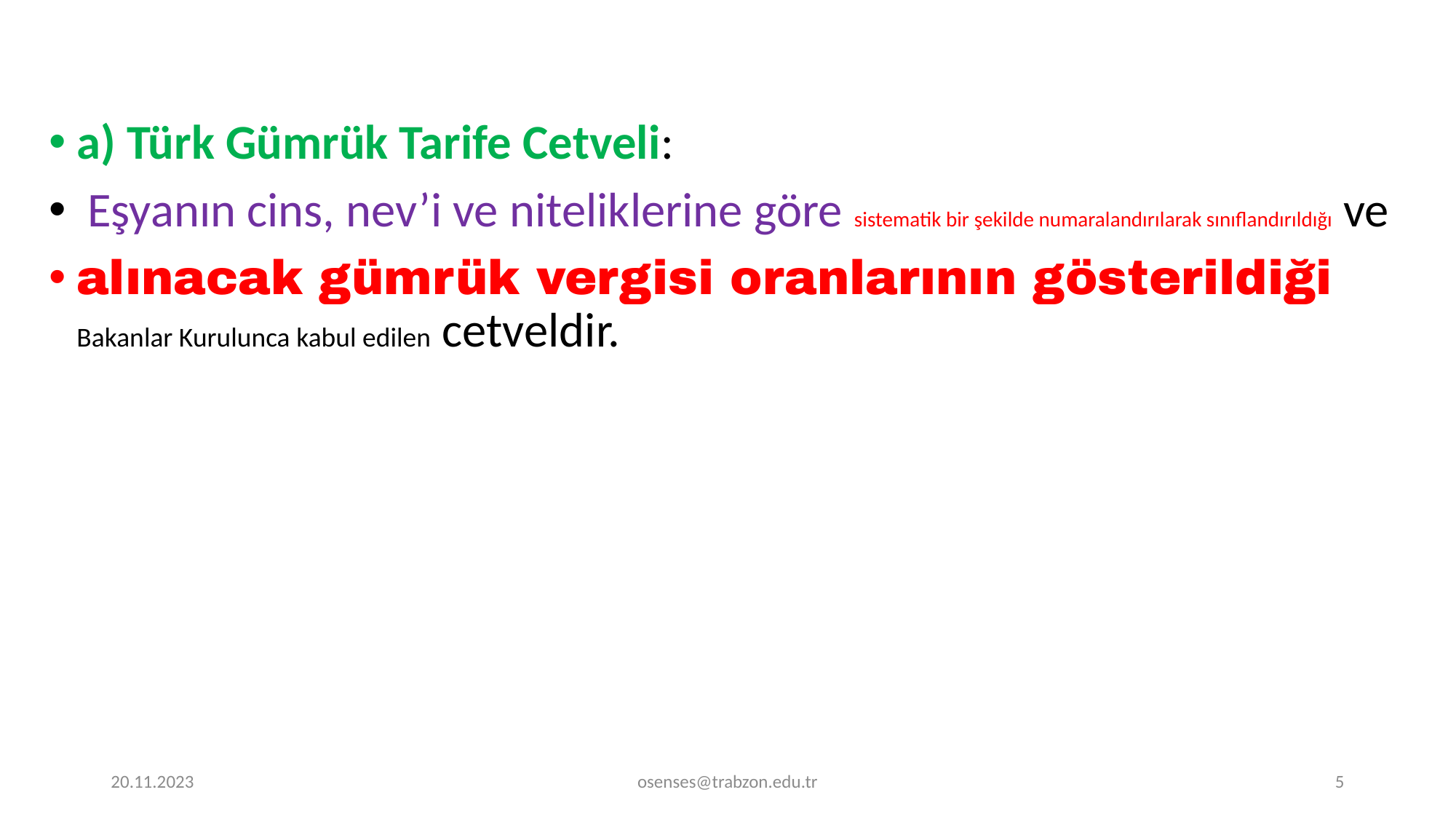

a) Türk Gümrük Tarife Cetveli:
 Eşyanın cins, nev’i ve niteliklerine göre sistematik bir şekilde numaralandırılarak sınıflandırıldığı ve
alınacak gümrük vergisi oranlarının gösterildiği Bakanlar Kurulunca kabul edilen cetveldir.

20.11.2023
osenses@trabzon.edu.tr
5